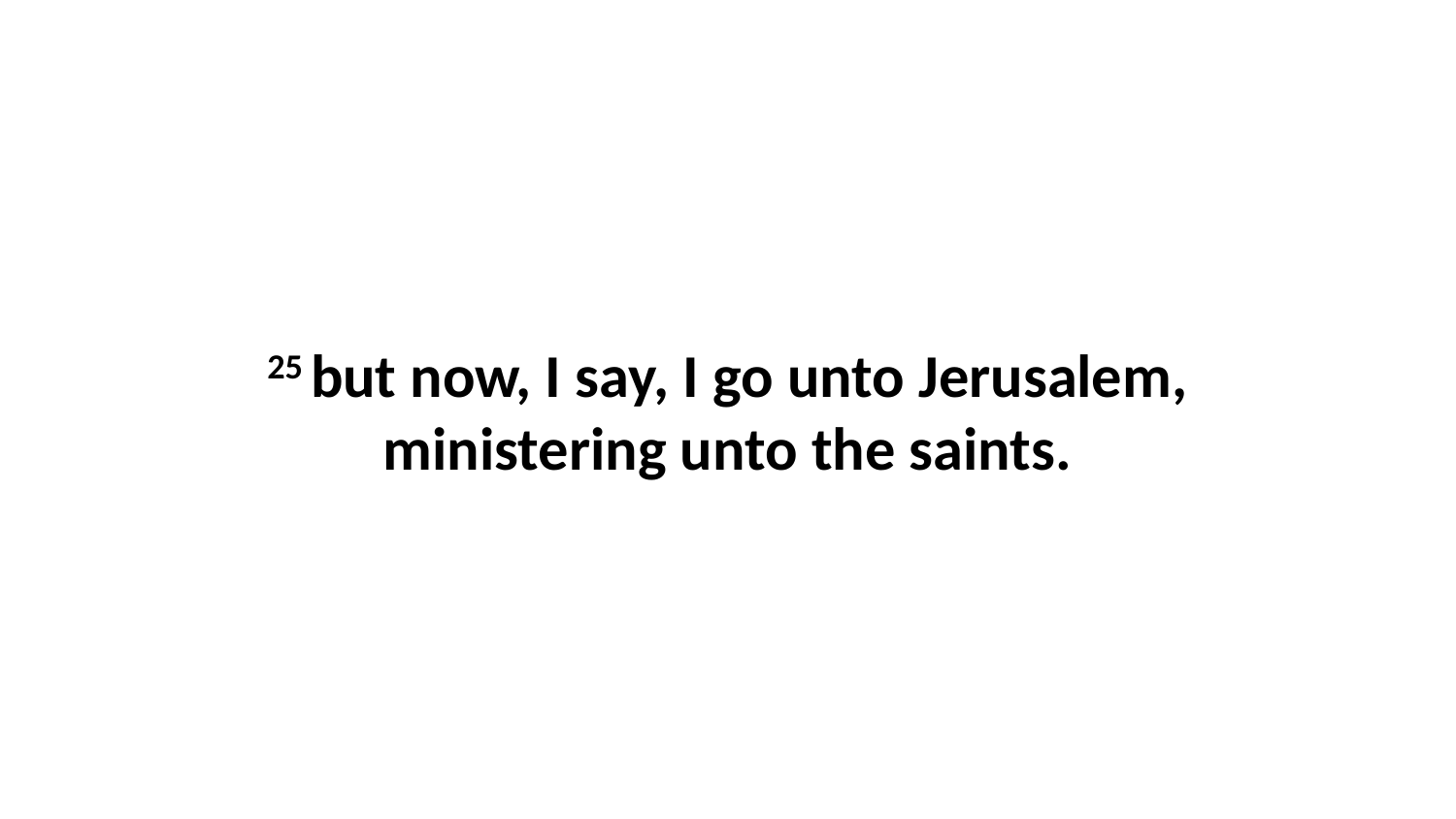

25 but now, I say, I go unto Jerusalem, ministering unto the saints.